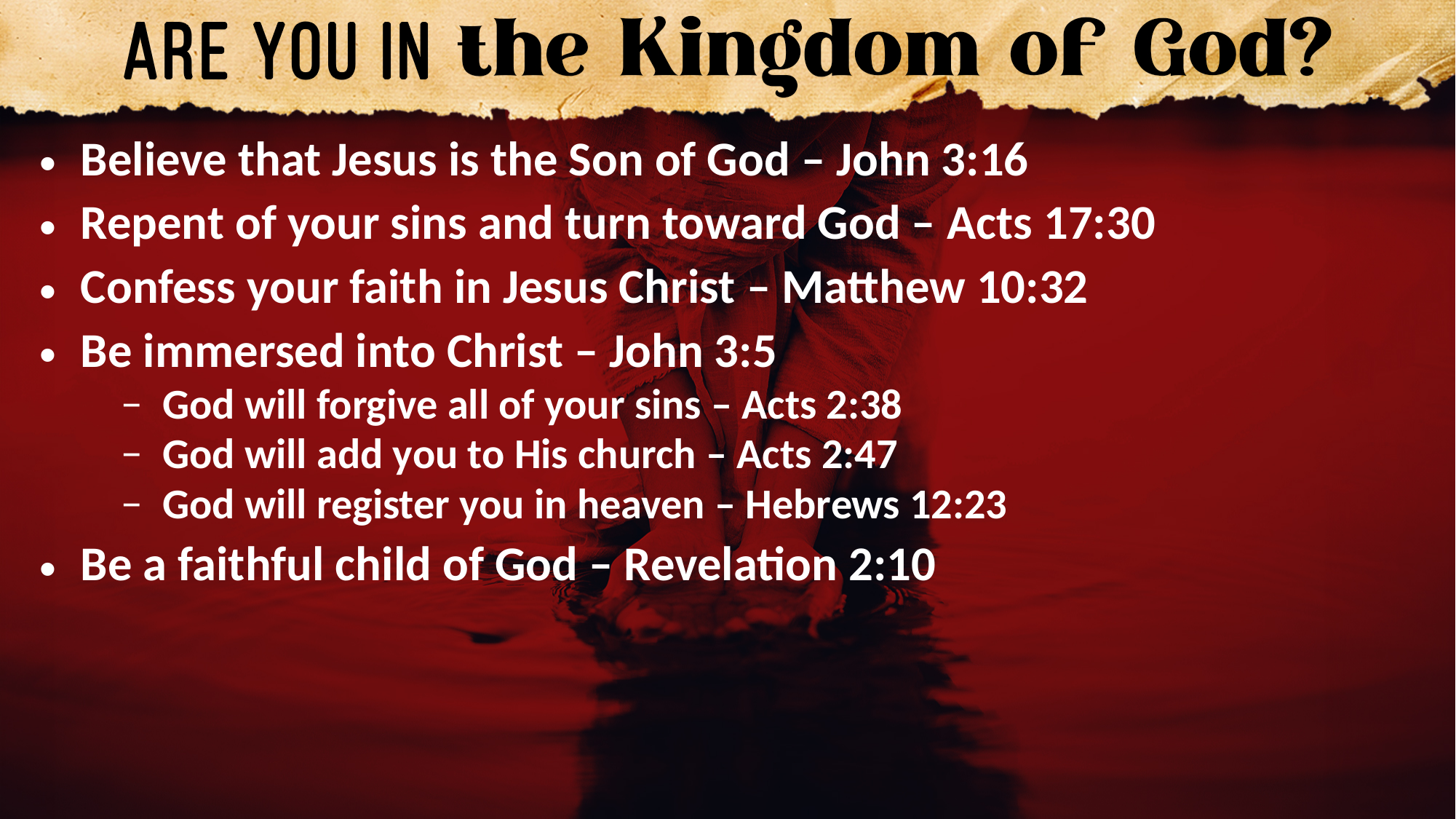

Believe that Jesus is the Son of God – John 3:16
Repent of your sins and turn toward God – Acts 17:30
Confess your faith in Jesus Christ – Matthew 10:32
Be immersed into Christ – John 3:5
God will forgive all of your sins – Acts 2:38
God will add you to His church – Acts 2:47
God will register you in heaven – Hebrews 12:23
Be a faithful child of God – Revelation 2:10